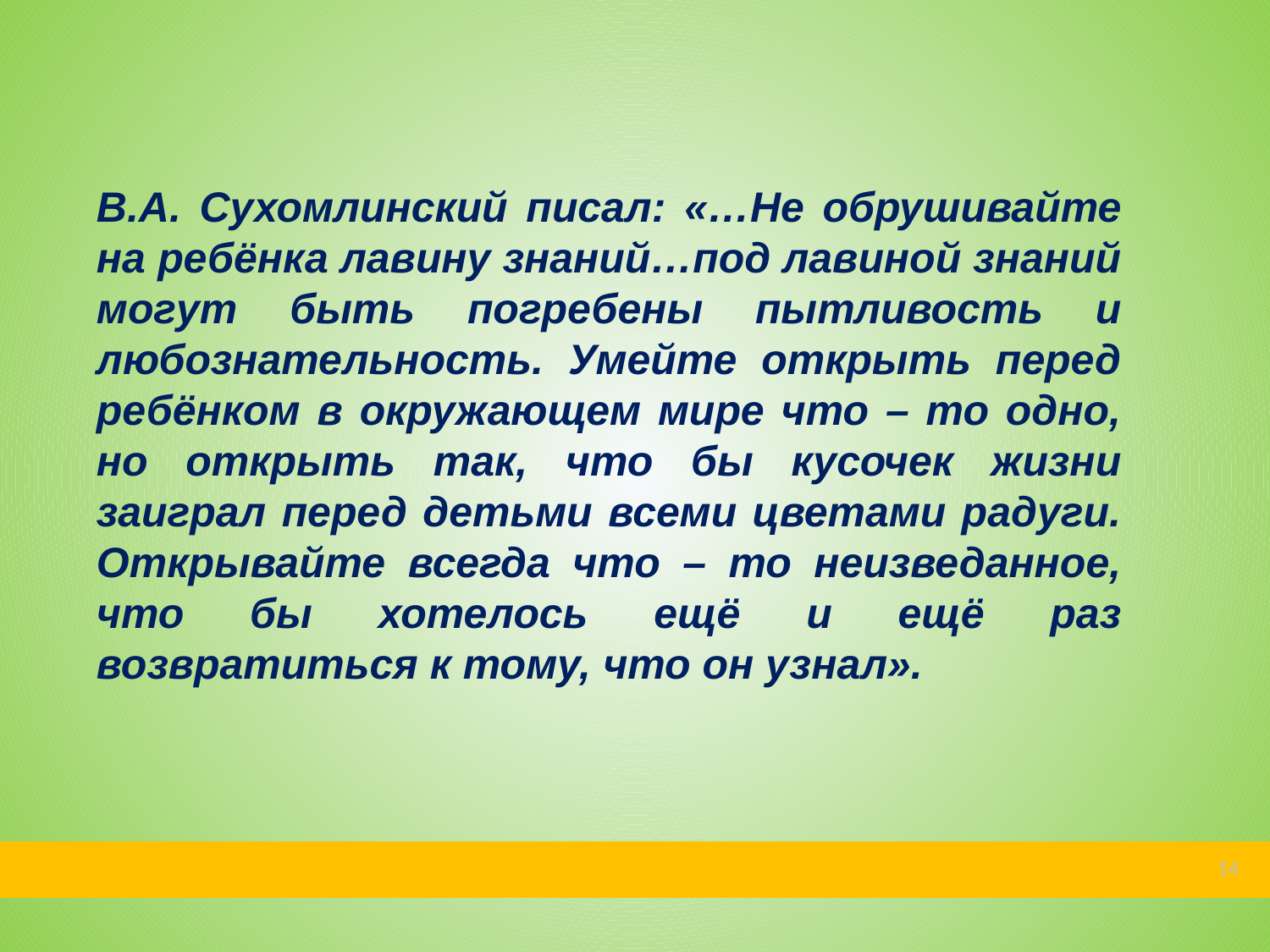

В.А. Сухомлинский писал: «…Не обрушивайте на ребёнка лавину знаний…под лавиной знаний могут быть погребены пытливость и любознательность. Умейте открыть перед ребёнком в окружающем мире что – то одно, но открыть так, что бы кусочек жизни заиграл перед детьми всеми цветами радуги. Открывайте всегда что – то неизведанное, что бы хотелось ещё и ещё раз возвратиться к тому, что он узнал».
14